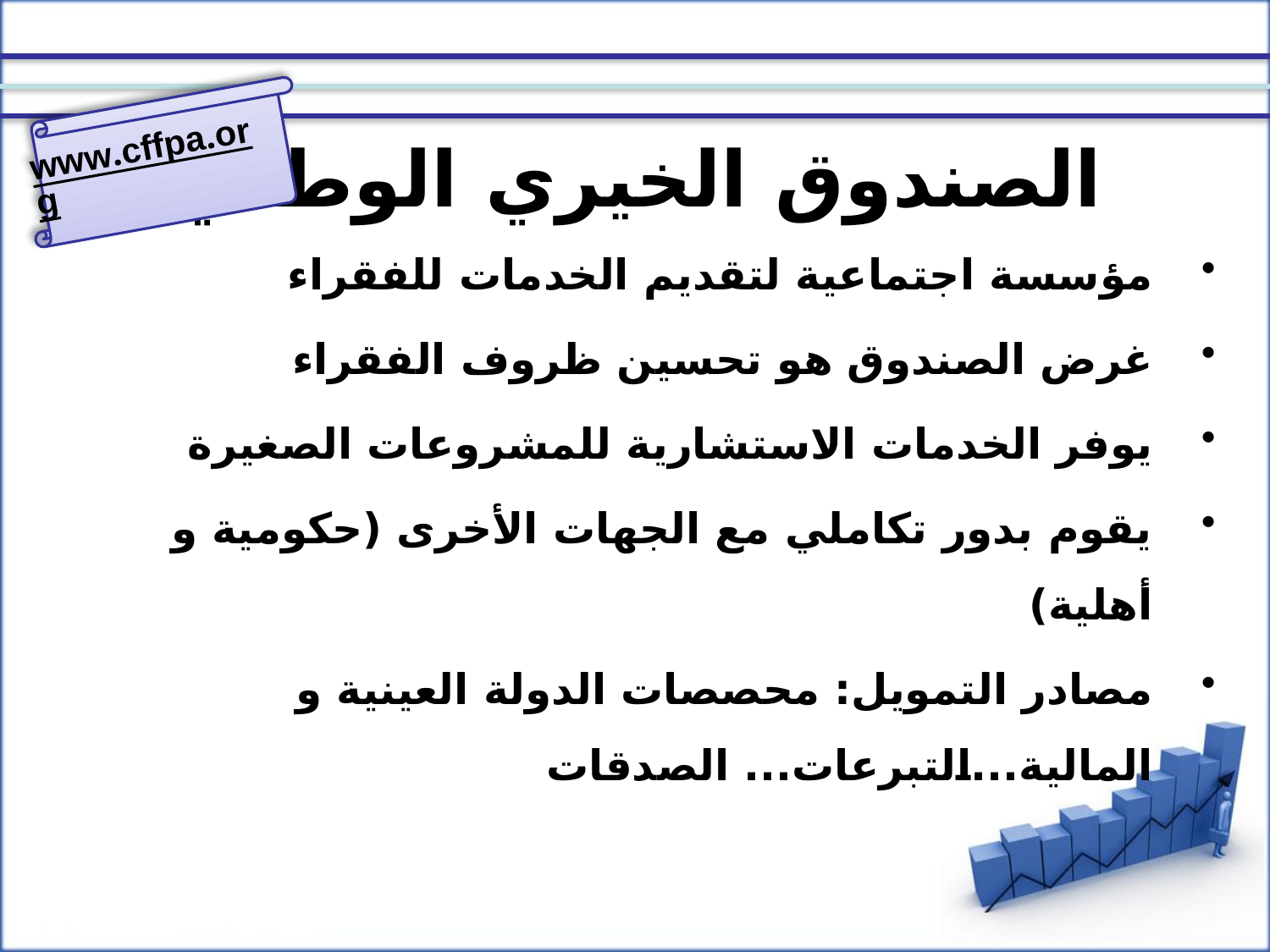

www.cffpa.org
# الصندوق الخيري الوطني
مؤسسة اجتماعية لتقديم الخدمات للفقراء
غرض الصندوق هو تحسين ظروف الفقراء
يوفر الخدمات الاستشارية للمشروعات الصغيرة
يقوم بدور تكاملي مع الجهات الأخرى (حكومية و أهلية)
مصادر التمويل: محصصات الدولة العينية و المالية...التبرعات... الصدقات